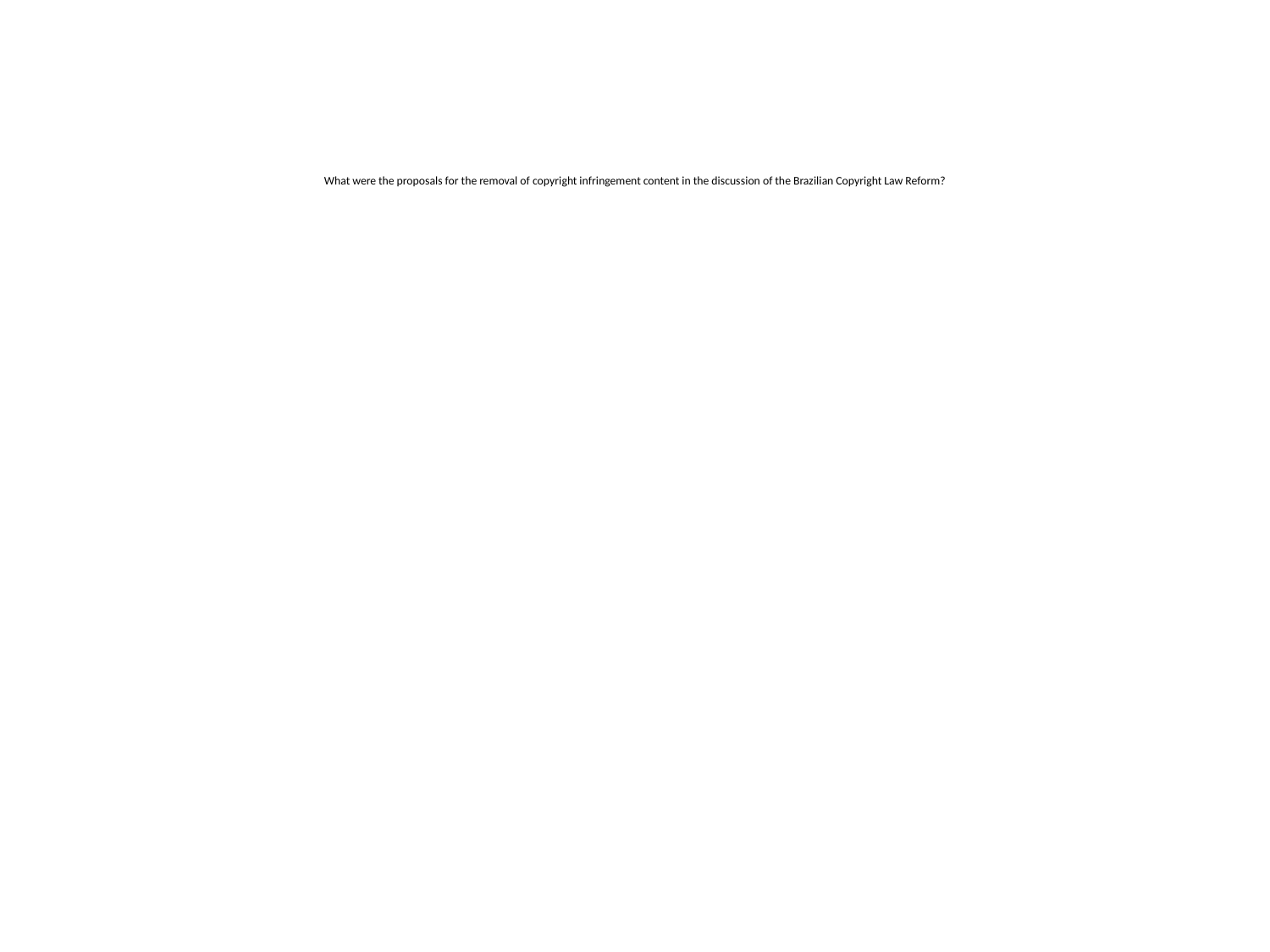

# What were the proposals for the removal of copyright infringement content in the discussion of the Brazilian Copyright Law Reform?